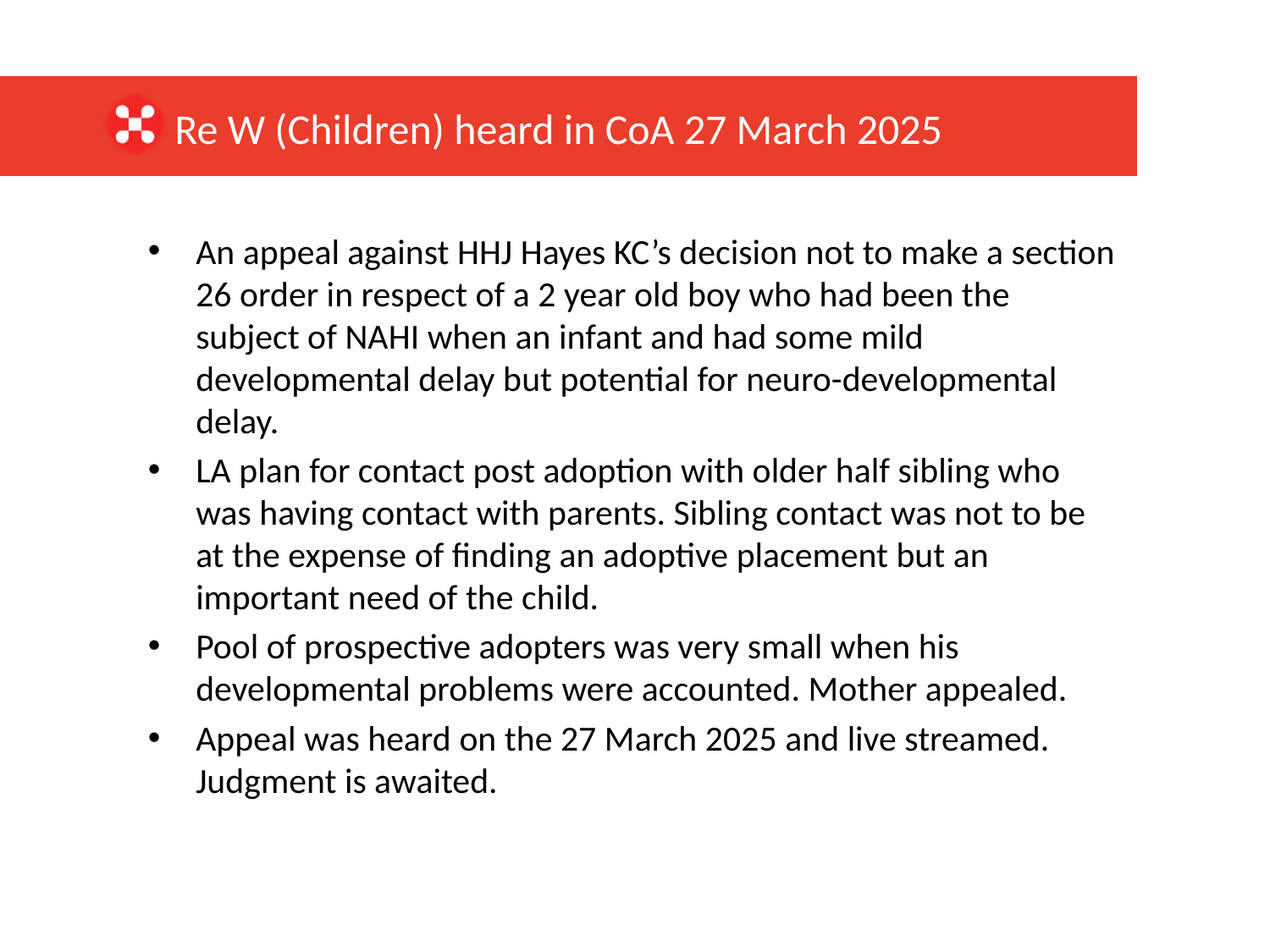

Re W (Children) heard in CoA 27 March 2025
An appeal against HHJ Hayes KC’s decision not to make a section 26 order in respect of a 2 year old boy who had been the subject of NAHI when an infant and had some mild developmental delay but potential for neuro-developmental delay.
LA plan for contact post adoption with older half sibling who was having contact with parents. Sibling contact was not to be at the expense of finding an adoptive placement but an important need of the child.
Pool of prospective adopters was very small when his developmental problems were accounted. Mother appealed.
Appeal was heard on the 27 March 2025 and live streamed. Judgment is awaited.